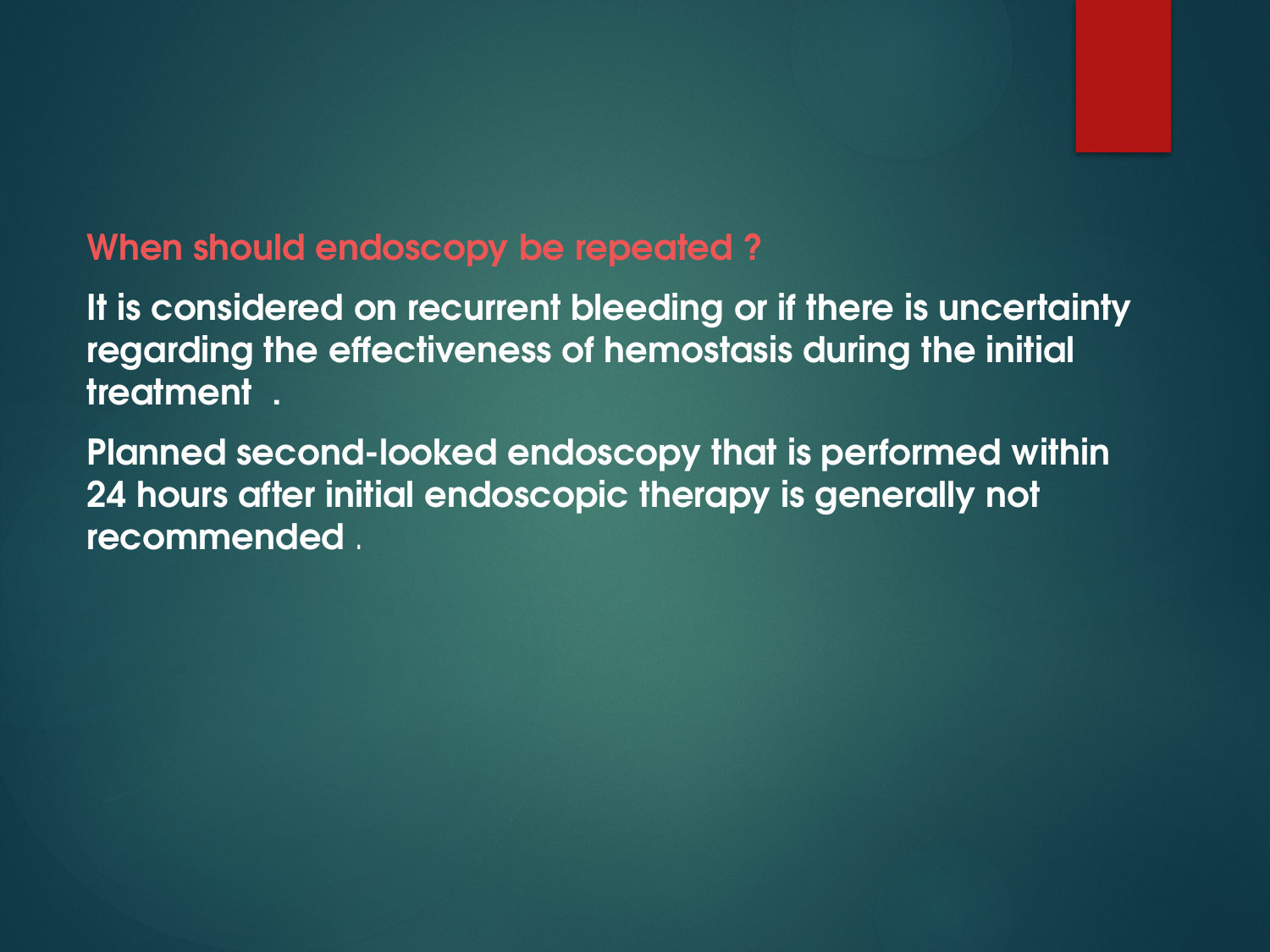

When should endoscopy be repeated ?
It is considered on recurrent bleeding or if there is uncertainty regarding the effectiveness of hemostasis during the initial treatment  .
Planned second-looked endoscopy that is performed within 24 hours after initial endoscopic therapy is generally not recommended .